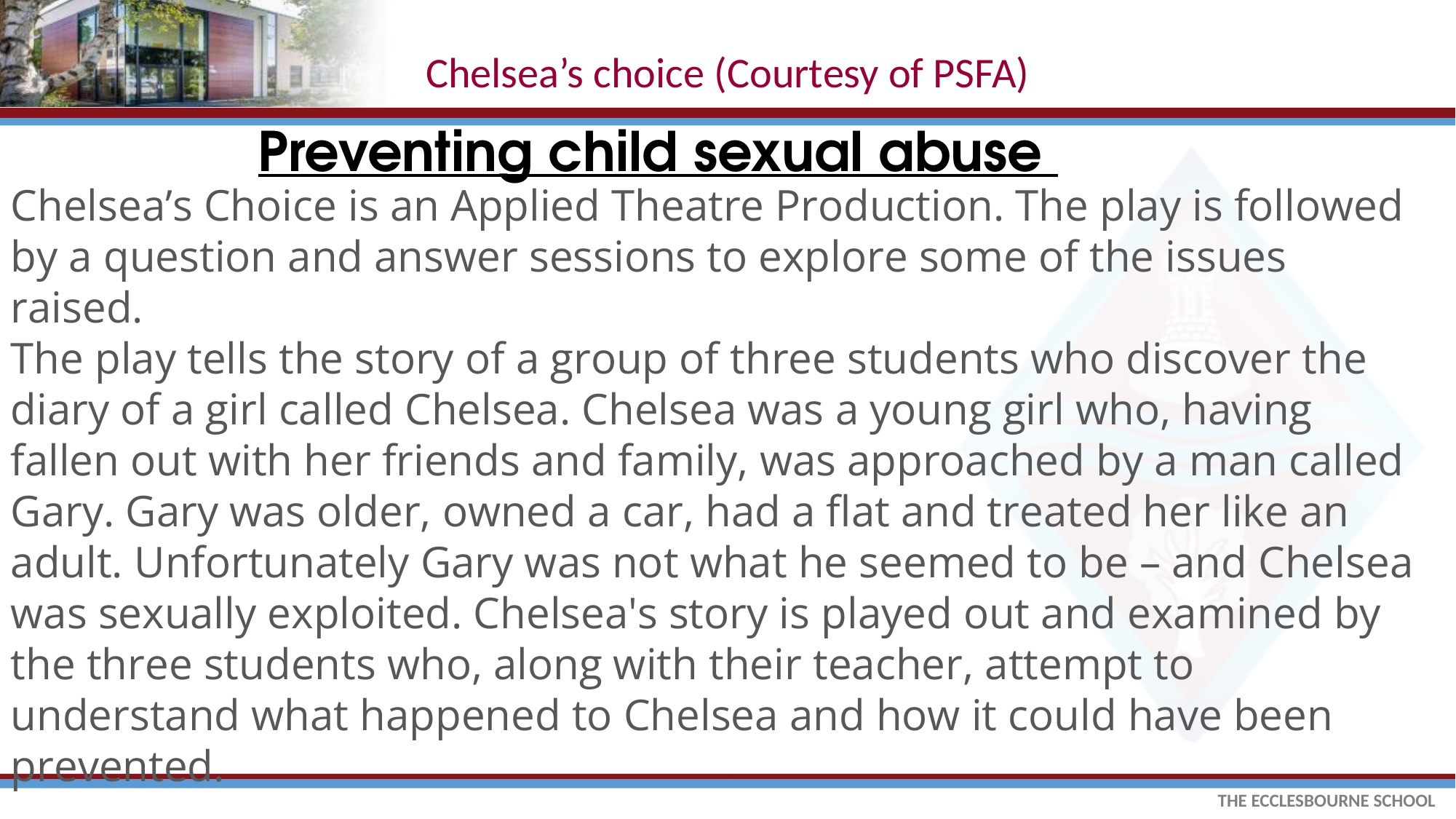

# Chelsea’s choice (Courtesy of PSFA)
Preventing child sexual abuse

Chelsea’s Choice is an Applied Theatre Production. The play is followed by a question and answer sessions to explore some of the issues raised.
The play tells the story of a group of three students who discover the diary of a girl called Chelsea. Chelsea was a young girl who, having fallen out with her friends and family, was approached by a man called Gary. Gary was older, owned a car, had a flat and treated her like an adult. Unfortunately Gary was not what he seemed to be – and Chelsea was sexually exploited. Chelsea's story is played out and examined by the three students who, along with their teacher, attempt to understand what happened to Chelsea and how it could have been prevented.